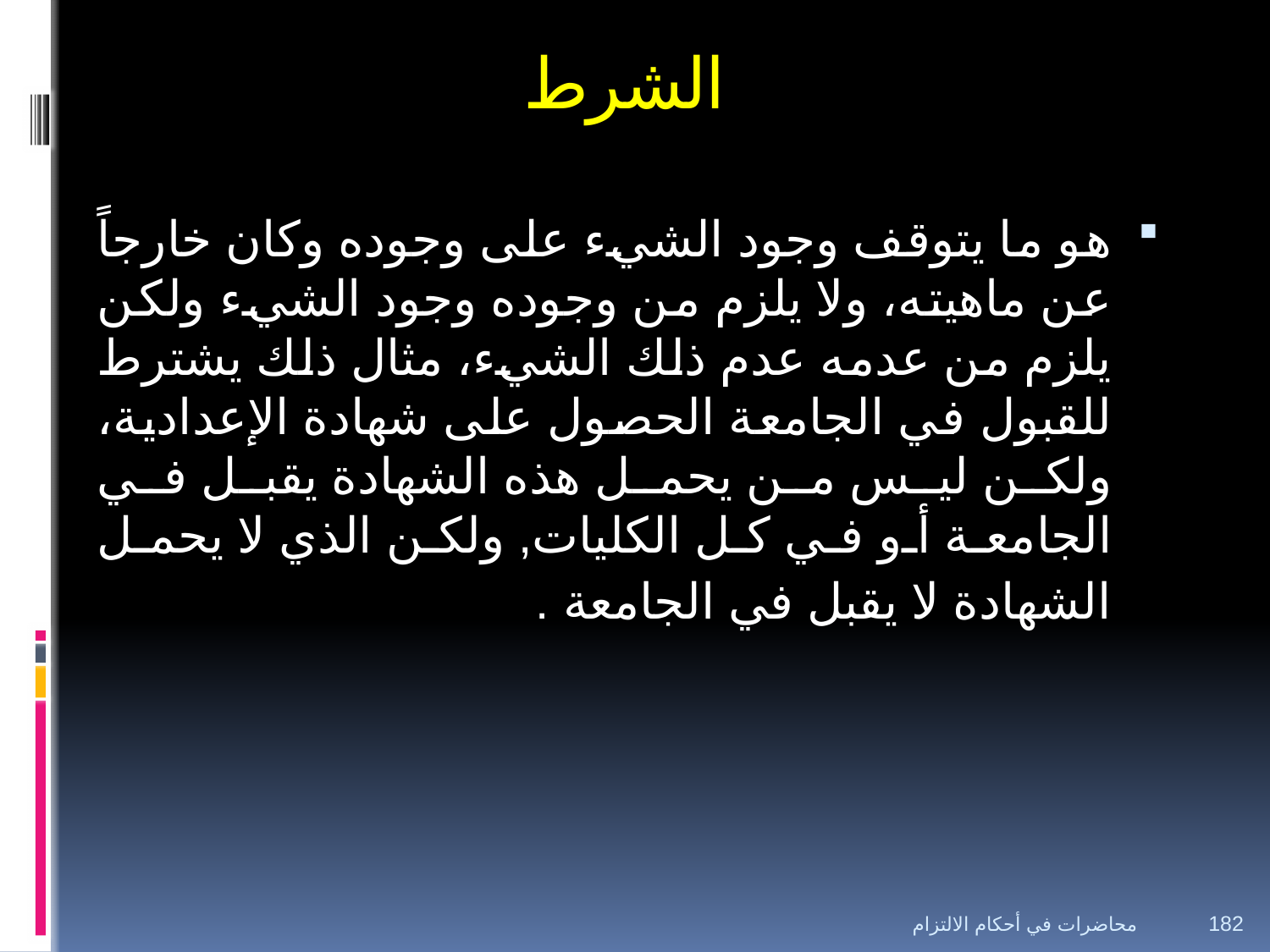

# الشرط
هو ما يتوقف وجود الشيء على وجوده وكان خارجاً عن ماهيته، ولا يلزم من وجوده وجود الشيء ولكن يلزم من عدمه عدم ذلك الشيء، مثال ذلك يشترط للقبول في الجامعة الحصول على شهادة الإعدادية، ولكن ليس من يحمل هذه الشهادة يقبل في الجامعة أو في كل الكليات, ولكن الذي لا يحمل الشهادة لا يقبل في الجامعة .

محاضرات في أحكام الالتزام
182